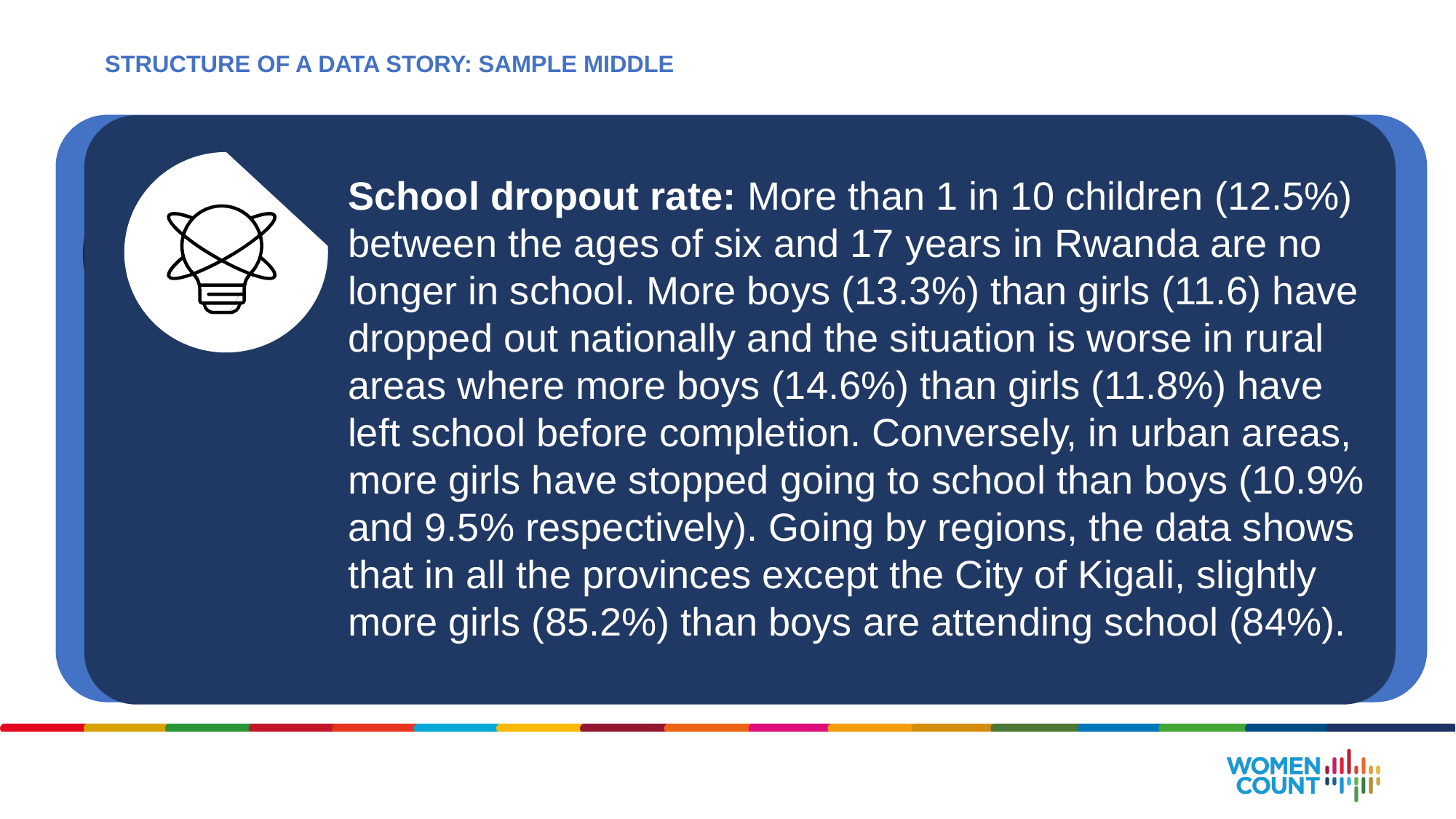

STRUCTURE OF A DATA STORY: SAMPLE MIDDLE

School dropout rate: More than 1 in 10 children (12.5%) between the ages of six and 17 years in Rwanda are no longer in school. More boys (13.3%) than girls (11.6) have dropped out nationally and the situation is worse in rural areas where more boys (14.6%) than girls (11.8%) have left school before completion. Conversely, in urban areas, more girls have stopped going to school than boys (10.9% and 9.5% respectively). Going by regions, the data shows that in all the provinces except the City of Kigali, slightly more girls (85.2%) than boys are attending school (84%).

School dropout rate: a total of 12.5% of the children aged 6-17 years in Rwanda are no longer attending school. More males (13.3%) than females (11.6) have dropped out of school in Rwanda. The situation is worse in rural areas where more males (14.6%) than females (11.8%) have dropped out compared to the urban areas where a smaller percentage of males (9.5%) than females (10.9%) is no longer attending school. The results further indicate that in all provinces, except in the City of Kigali (males:85.2% vs
females: 84.0%), more females are currently attending school than males.